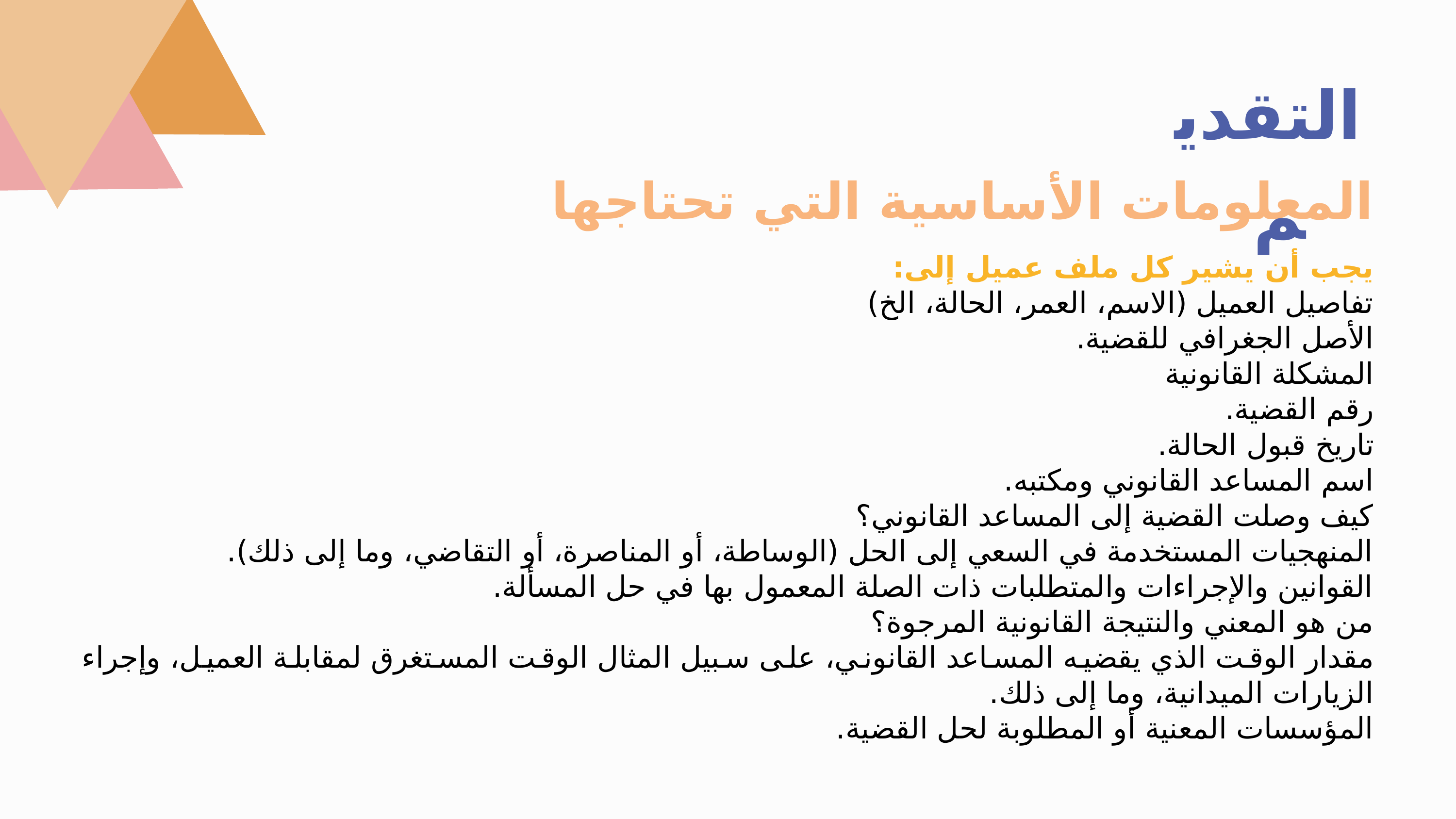

التقديم

المعلومات الأساسية التي تحتاجها

يجب أن يشير كل ملف عميل إلى:
تفاصيل العميل (الاسم، العمر، الحالة، الخ)
الأصل الجغرافي للقضية.
المشكلة القانونية
رقم القضية.
تاريخ قبول الحالة.
اسم المساعد القانوني ومكتبه.
كيف وصلت القضية إلى المساعد القانوني؟
المنهجيات المستخدمة في السعي إلى الحل (الوساطة، أو المناصرة، أو التقاضي، وما إلى ذلك).
القوانين والإجراءات والمتطلبات ذات الصلة المعمول بها في حل المسألة.
من هو المعني والنتيجة القانونية المرجوة؟
مقدار الوقت الذي يقضيه المساعد القانوني، على سبيل المثال الوقت المستغرق لمقابلة العميل، وإجراء الزيارات الميدانية، وما إلى ذلك.
المؤسسات المعنية أو المطلوبة لحل القضية.